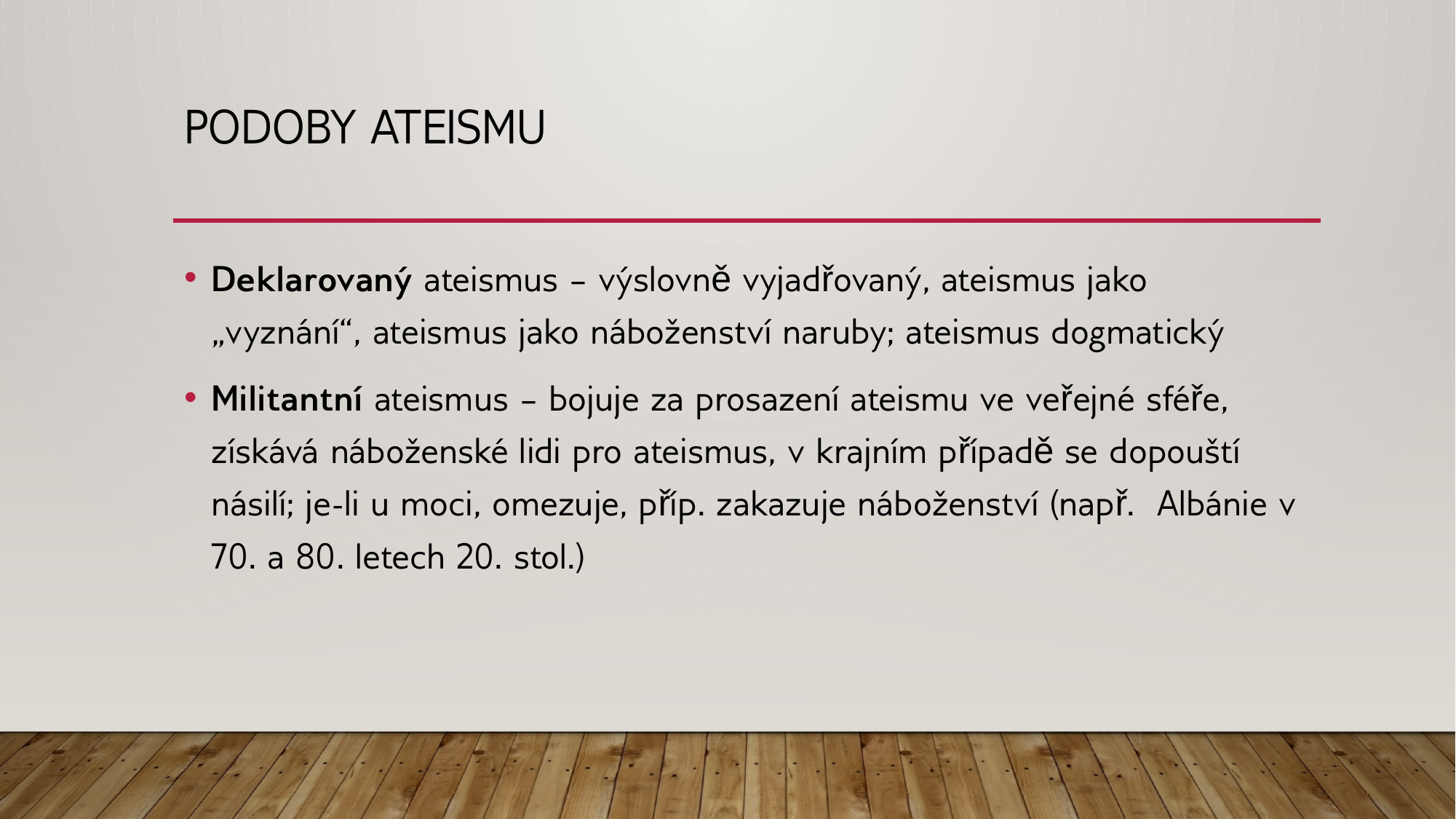

# Podoby ateismu
Deklarovaný ateismus – výslovně vyjadřovaný, ateismus jako „vyznání“, ateismus jako náboženství naruby; ateismus dogmatický
Militantní ateismus – bojuje za prosazení ateismu ve veřejné sféře, získává náboženské lidi pro ateismus, v krajním případě se dopouští násilí; je-li u moci, omezuje, příp. zakazuje náboženství (např.  Albánie v 70. a 80. letech 20. stol.)